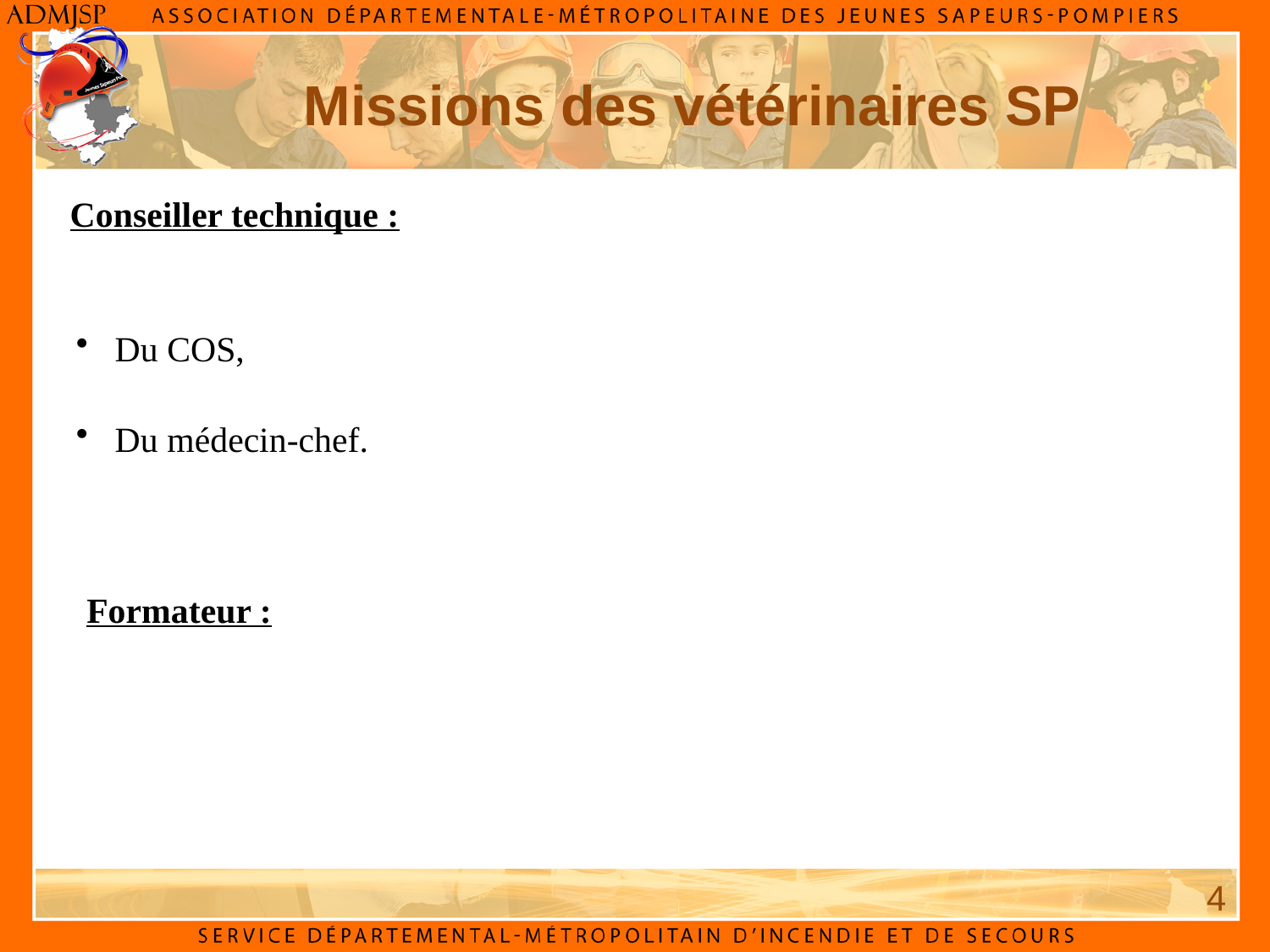

Missions des vétérinaires SP
Conseiller technique :
 Du COS,

 Du médecin-chef.
Formateur :
4